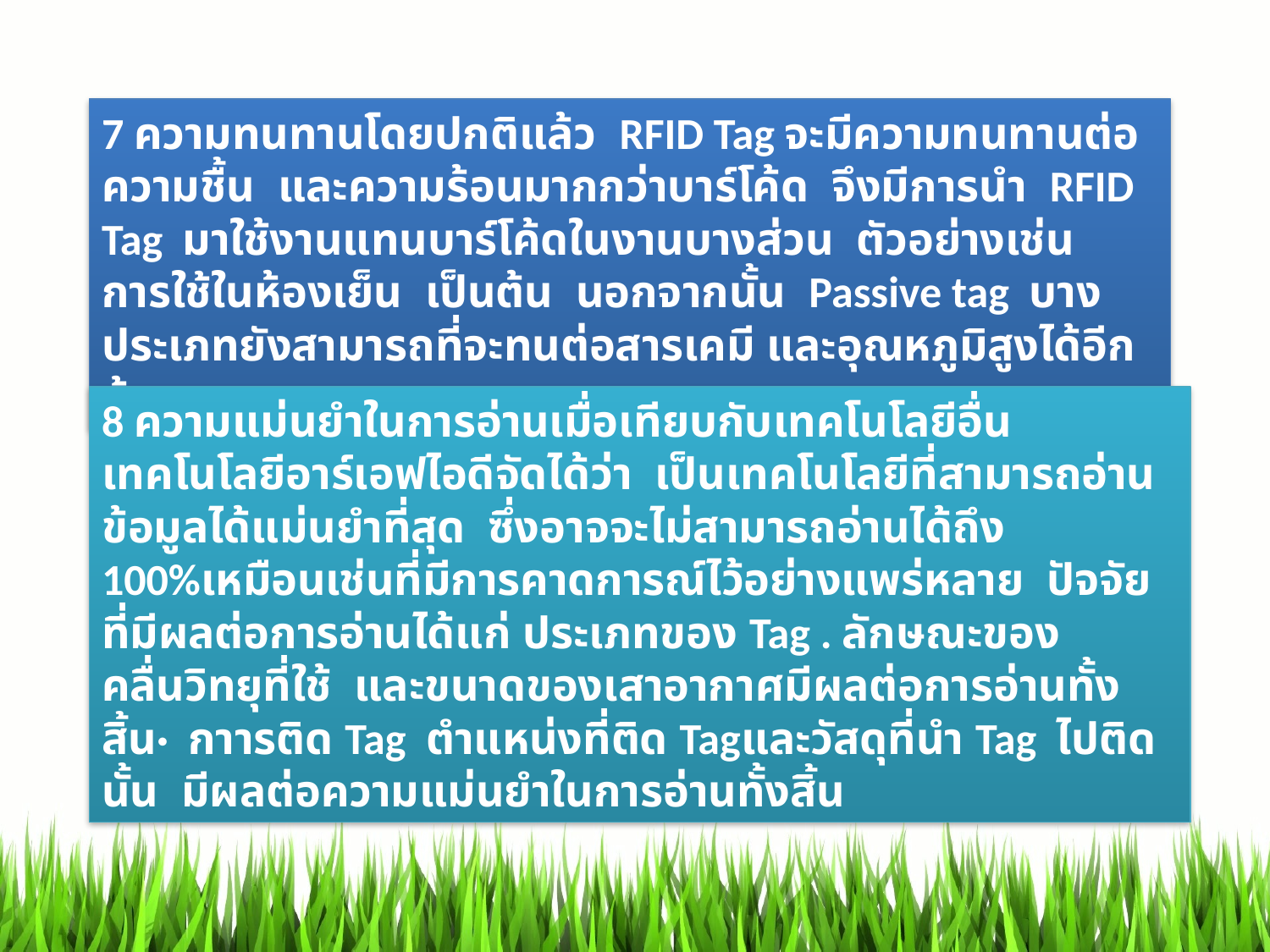

7 ความทนทานโดยปกติแล้ว  RFID Tag จะมีความทนทานต่อความชื้น  และความร้อนมากกว่าบาร์โค้ด  จึงมีการนำ  RFID Tag  มาใช้งานแทนบาร์โค้ดในงานบางส่วน  ตัวอย่างเช่น  การใช้ในห้องเย็น  เป็นต้น  นอกจากนั้น  Passive tag  บางประเภทยังสามารถที่จะทนต่อสารเคมี และอุณหภูมิสูงได้อีกด้วย
8 ความแม่นยำในการอ่านเมื่อเทียบกับเทคโนโลยีอื่น  เทคโนโลยีอาร์เอฟไอดีจัดได้ว่า  เป็นเทคโนโลยีที่สามารถอ่านข้อมูลได้แม่นยำที่สุด  ซึ่งอาจจะไม่สามารถอ่านได้ถึง 100%เหมือนเช่นที่มีการคาดการณ์ไว้อย่างแพร่หลาย  ปัจจัยที่มีผลต่อการอ่านได้แก่ ประเภทของ Tag . ลักษณะของคลื่นวิทยุที่ใช้  และขนาดของเสาอากาศมีผลต่อการอ่านทั้งสิ้น·  กาารติด Tag  ตำแหน่งที่ติด Tagและวัสดุที่นำ Tag  ไปติดนั้น  มีผลต่อความแม่นยำในการอ่านทั้งสิ้น